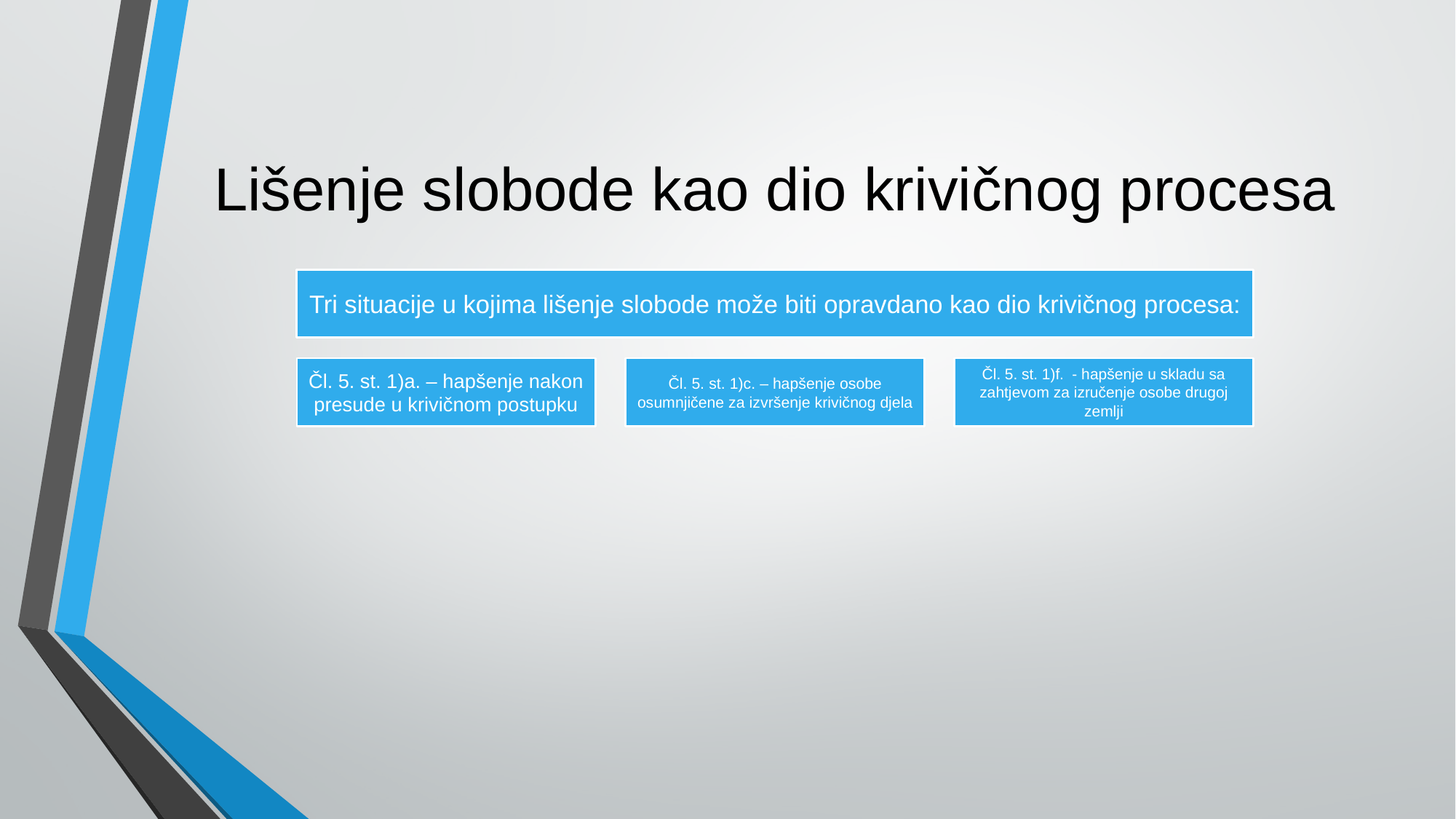

# Lišenje slobode kao dio krivičnog procesa
Tri situacije u kojima lišenje slobode može biti opravdano kao dio krivičnog procesa:
Čl. 5. st. 1)a. – hapšenje nakon presude u krivičnom postupku
Čl. 5. st. 1)c. – hapšenje osobe osumnjičene za izvršenje krivičnog djela
Čl. 5. st. 1)f.  - hapšenje u skladu sa zahtjevom za izručenje osobe drugoj zemlji